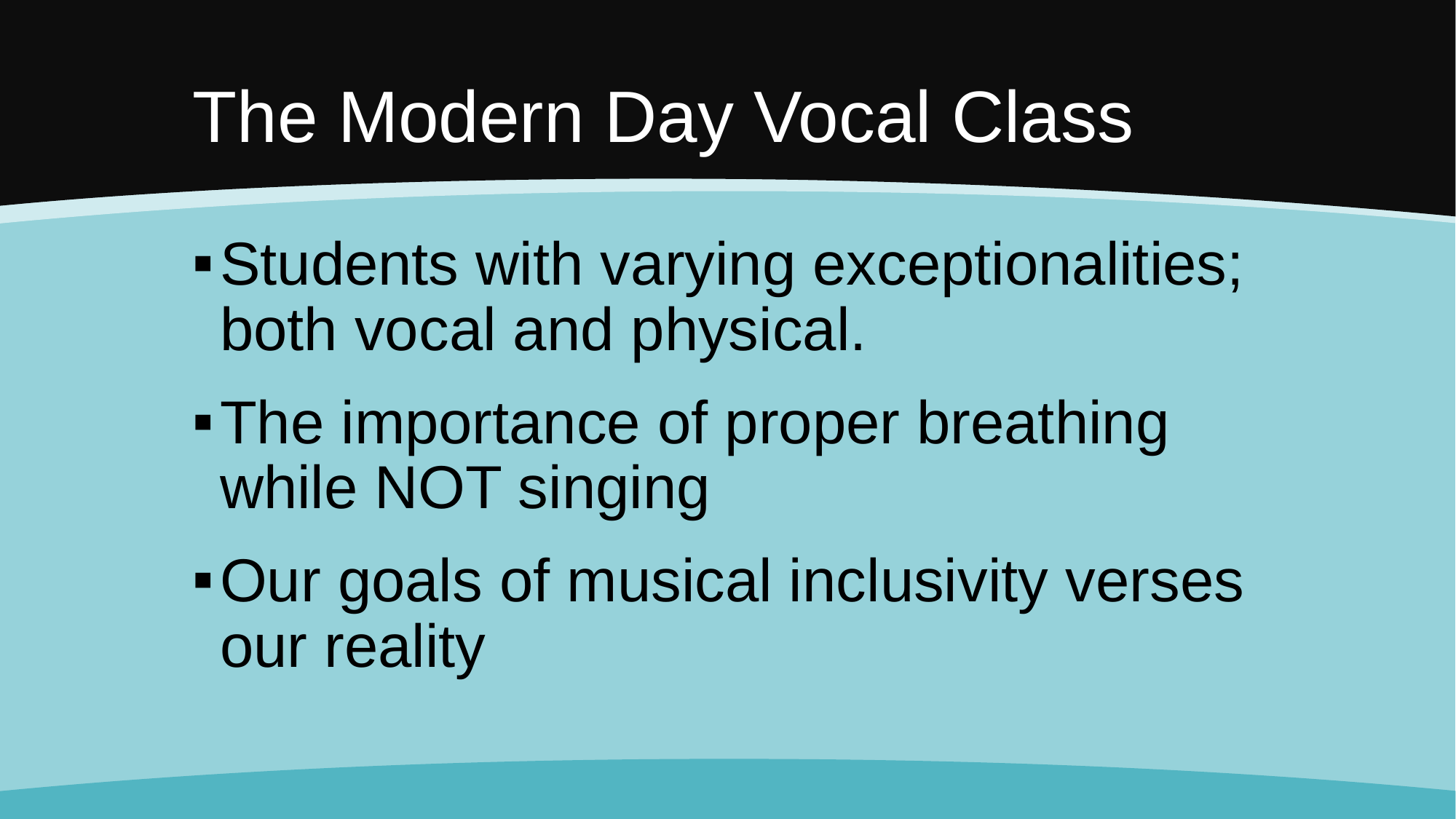

# The Modern Day Vocal Class
Students with varying exceptionalities; both vocal and physical.
The importance of proper breathing while NOT singing
Our goals of musical inclusivity verses our reality